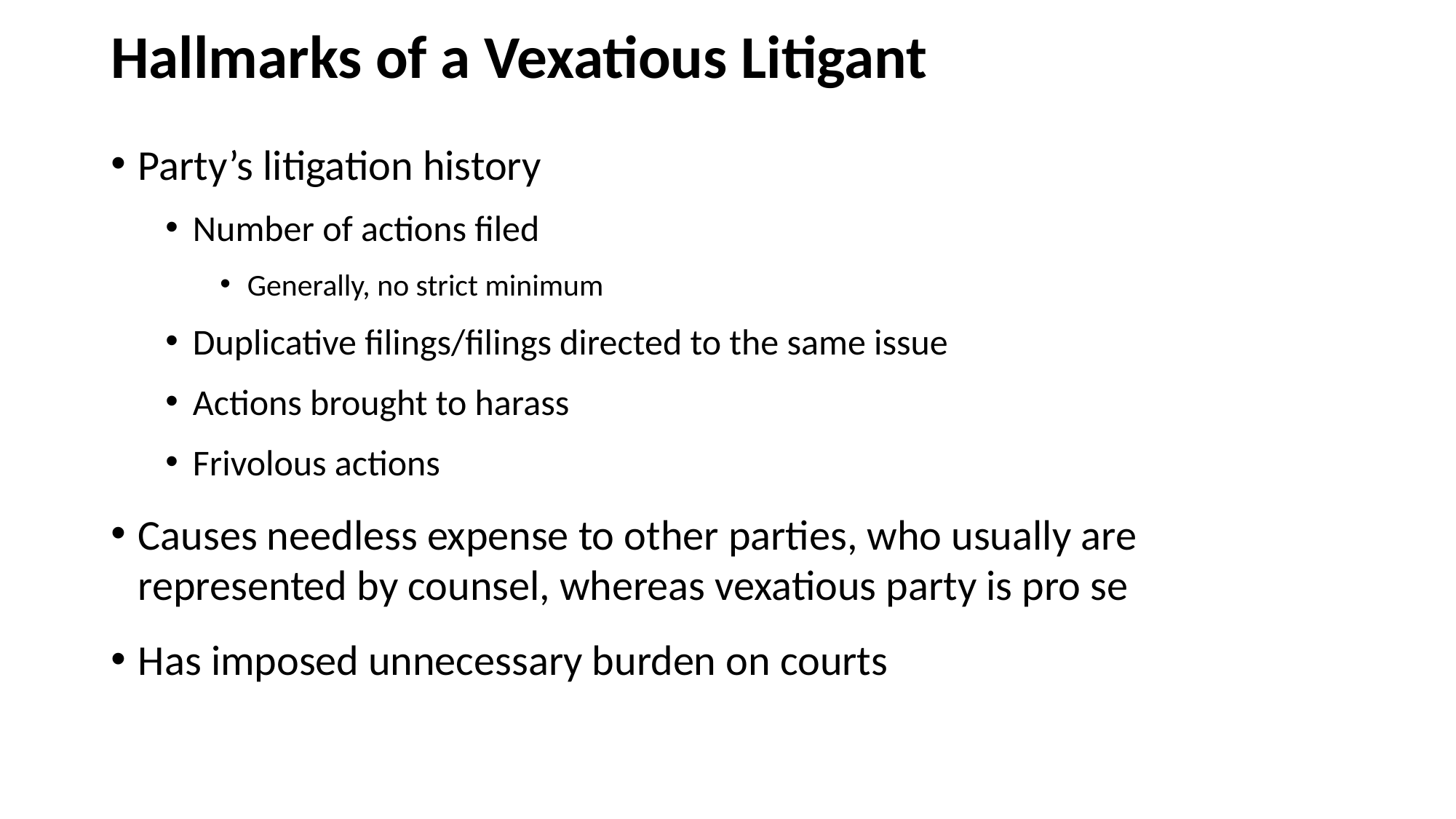

# Hallmarks of a Vexatious Litigant
Party’s litigation history
Number of actions filed
Generally, no strict minimum
Duplicative filings/filings directed to the same issue
Actions brought to harass
Frivolous actions
Causes needless expense to other parties, who usually are represented by counsel, whereas vexatious party is pro se
Has imposed unnecessary burden on courts